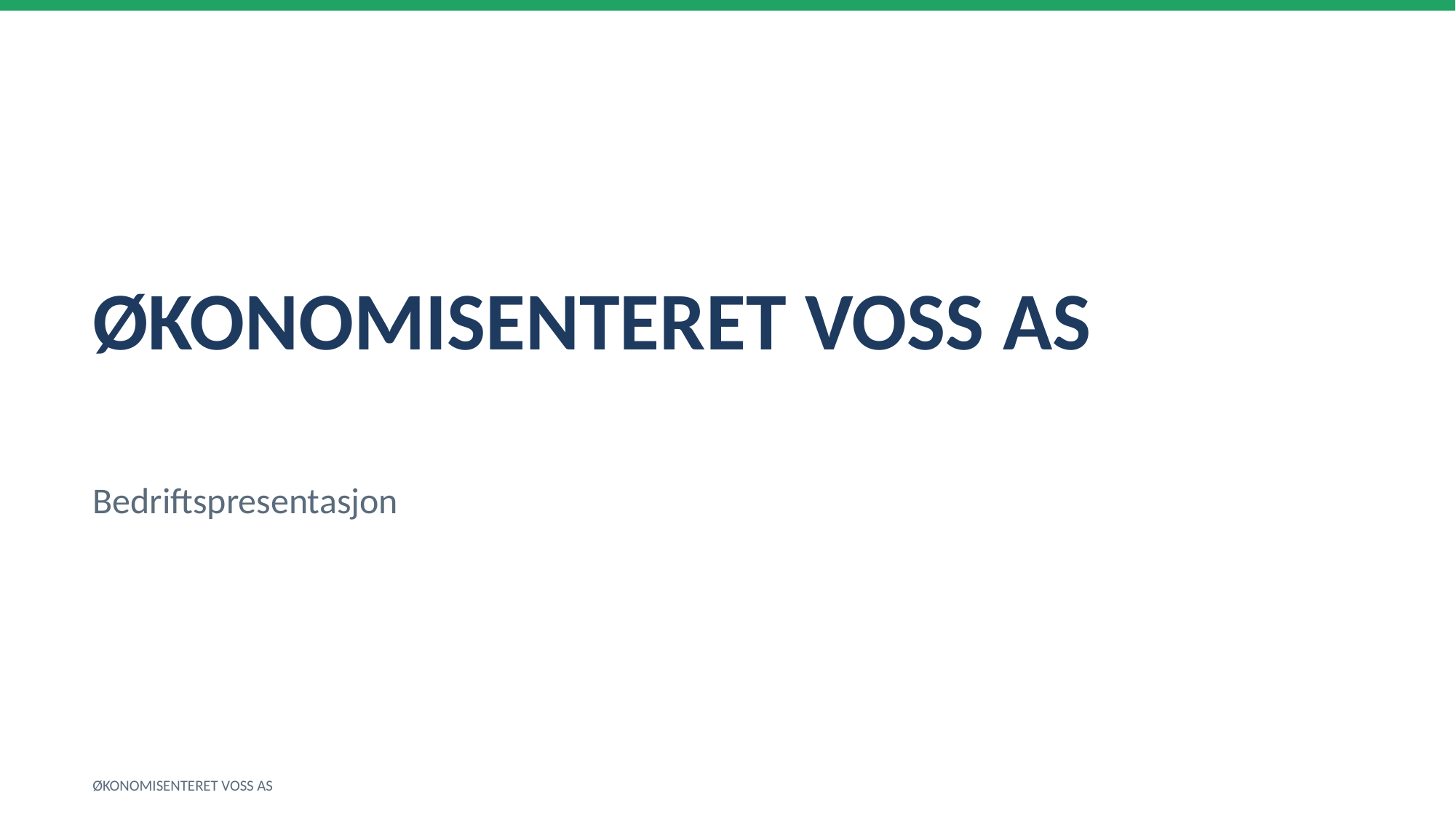

ØKONOMISENTERET VOSS AS
Bedriftspresentasjon
ØKONOMISENTERET VOSS AS